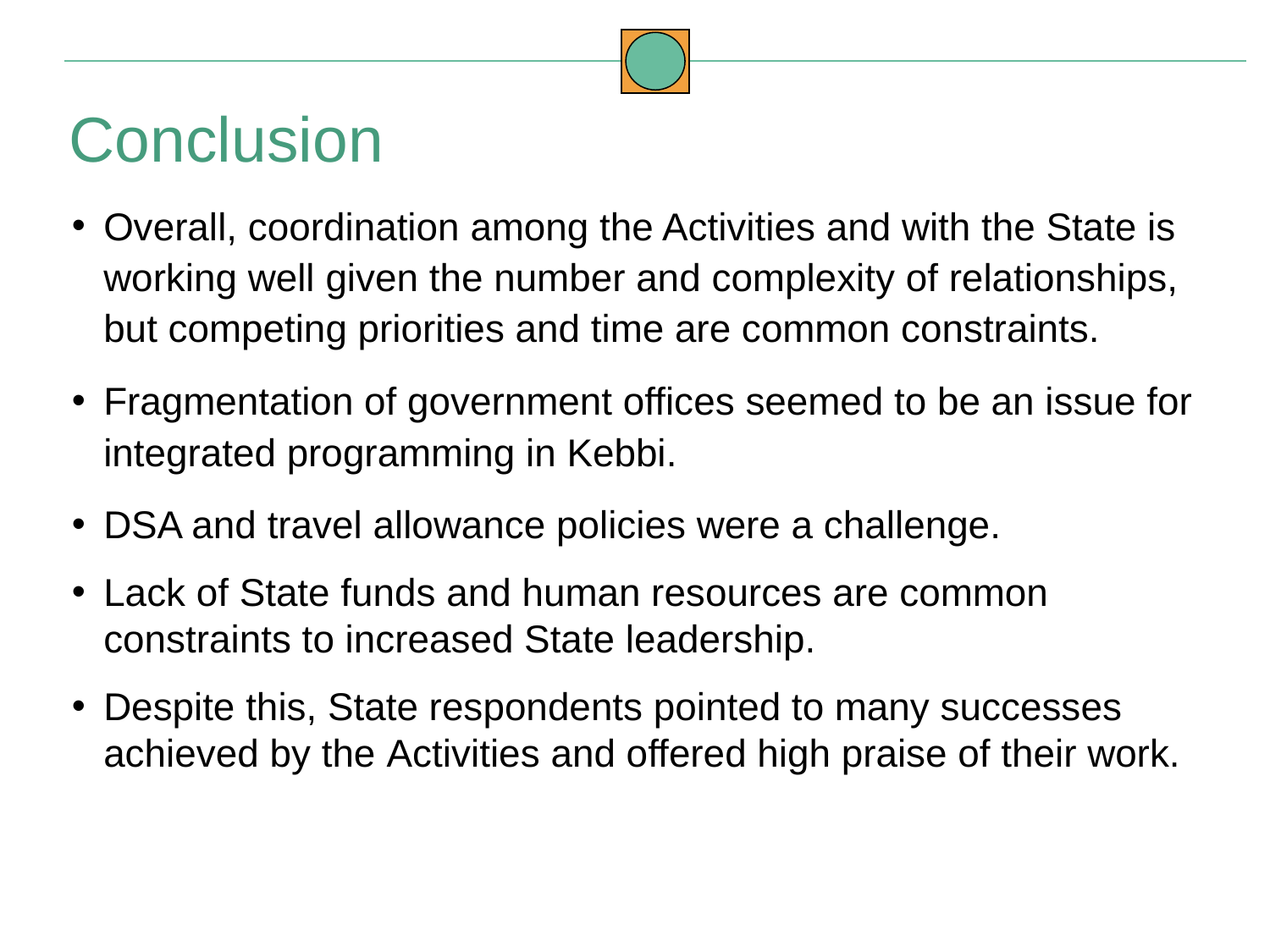

Conclusion
Overall, coordination among the Activities and with the State is working well given the number and complexity of relationships, but competing priorities and time are common constraints.
Fragmentation of government offices seemed to be an issue for integrated programming in Kebbi.
DSA and travel allowance policies were a challenge.
Lack of State funds and human resources are common constraints to increased State leadership.
Despite this, State respondents pointed to many successes achieved by the Activities and offered high praise of their work.